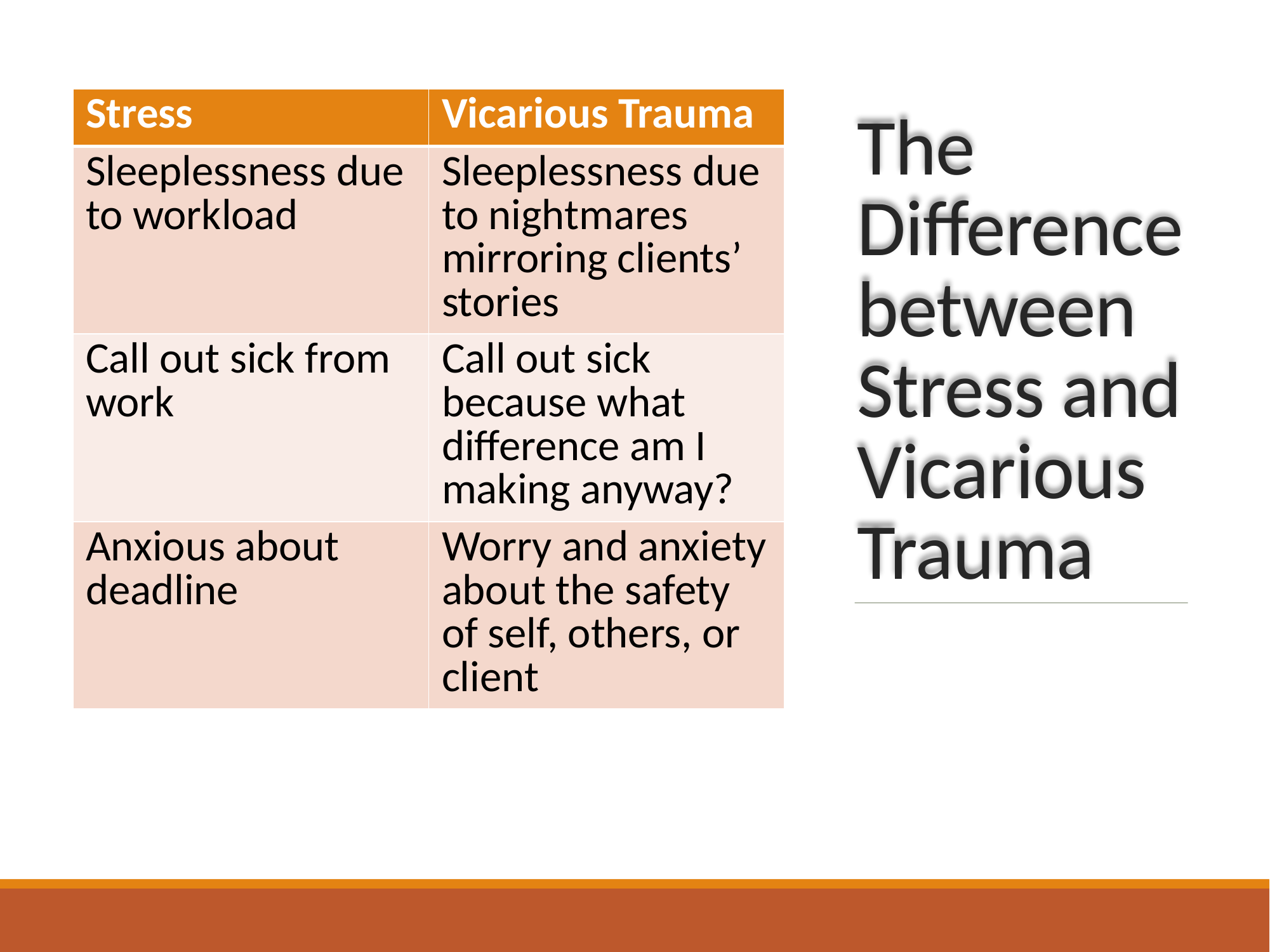

| Stress | Vicarious Trauma |
| --- | --- |
| Sleeplessness due to workload | Sleeplessness due to nightmares mirroring clients’ stories |
| Call out sick from work | Call out sick because what difference am I making anyway? |
| Anxious about deadline | Worry and anxiety about the safety of self, others, or client |
The Difference between Stress and Vicarious Trauma